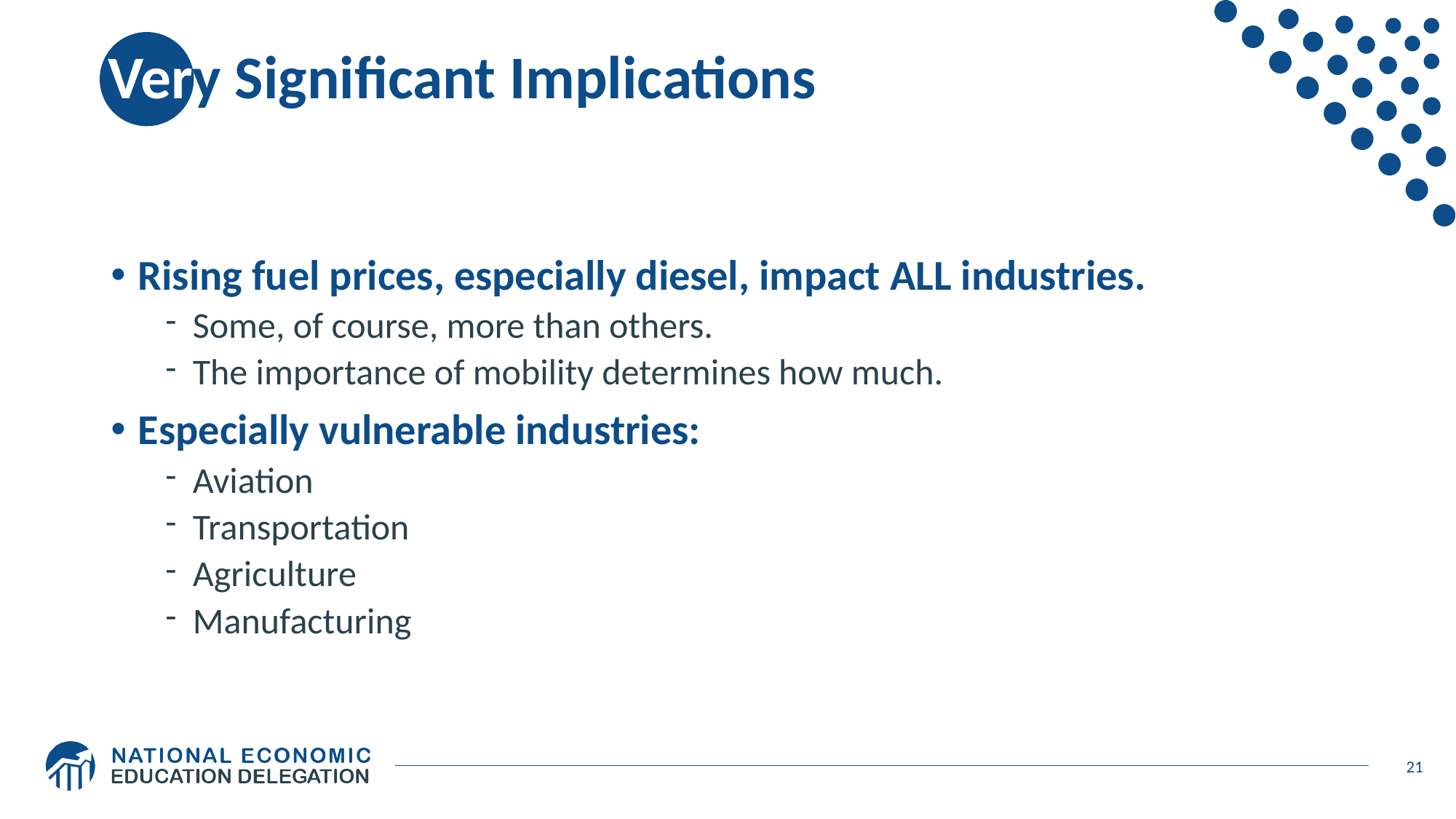

# Very Significant Implications
Rising fuel prices, especially diesel, impact ALL industries.
Some, of course, more than others.
The importance of mobility determines how much.
Especially vulnerable industries:
Aviation
Transportation
Agriculture
Manufacturing
21